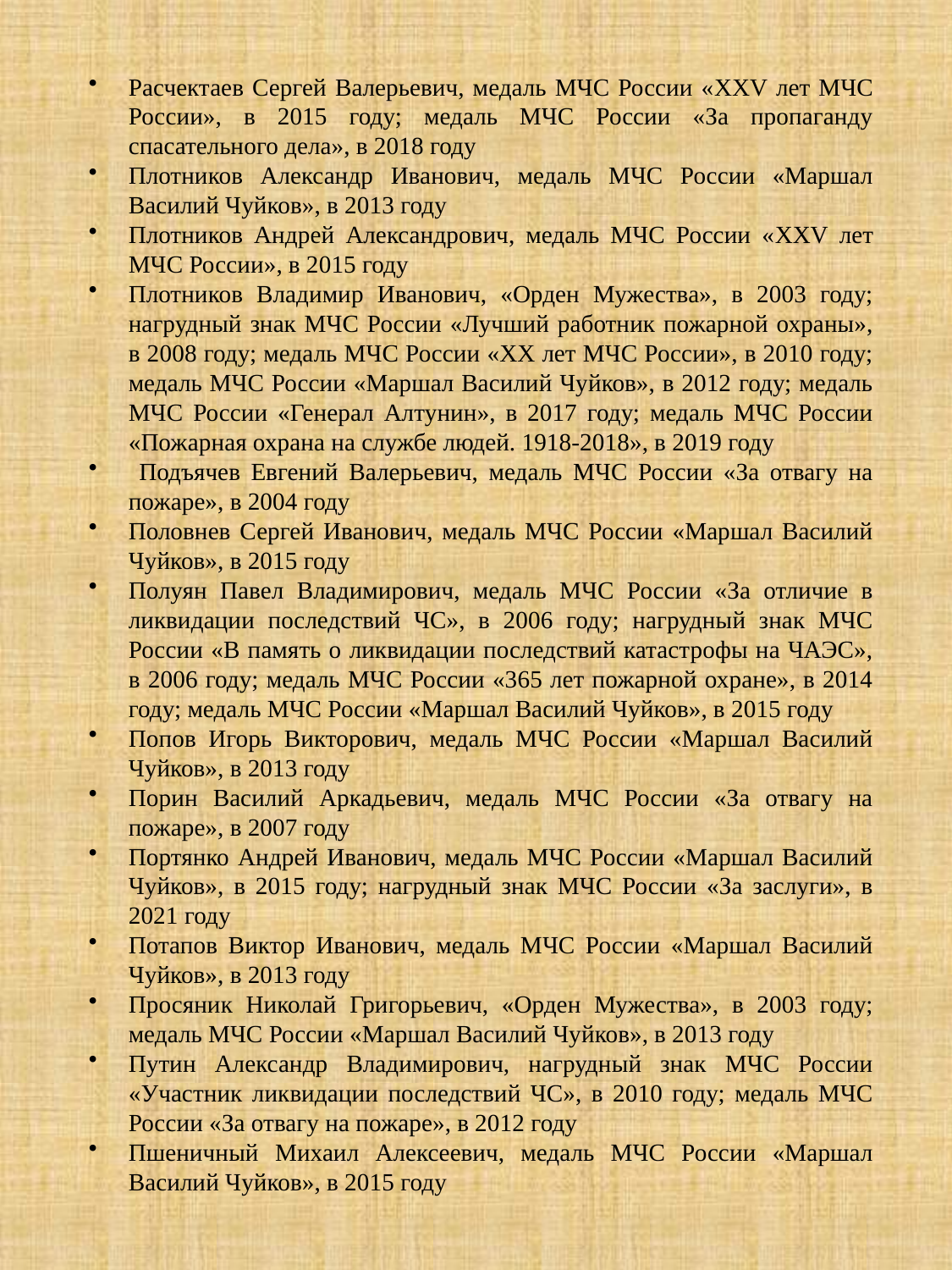

Расчектаев Сергей Валерьевич, медаль МЧС России «XXV лет МЧС России», в 2015 году; медаль МЧС России «За пропаганду спасательного дела», в 2018 году
Плотников Александр Иванович, медаль МЧС России «Маршал Василий Чуйков», в 2013 году
Плотников Андрей Александрович, медаль МЧС России «XXV лет МЧС России», в 2015 году
Плотников Владимир Иванович, «Орден Мужества», в 2003 году; нагрудный знак МЧС России «Лучший работник пожарной охраны», в 2008 году; медаль МЧС России «ХХ лет МЧС России», в 2010 году; медаль МЧС России «Маршал Василий Чуйков», в 2012 году; медаль МЧС России «Генерал Алтунин», в 2017 году; медаль МЧС России «Пожарная охрана на службе людей. 1918-2018», в 2019 году
 Подъячев Евгений Валерьевич, медаль МЧС России «За отвагу на пожаре», в 2004 году
Половнев Сергей Иванович, медаль МЧС России «Маршал Василий Чуйков», в 2015 году
Полуян Павел Владимирович, медаль МЧС России «За отличие в ликвидации последствий ЧС», в 2006 году; нагрудный знак МЧС России «В память о ликвидации последствий катастрофы на ЧАЭС», в 2006 году; медаль МЧС России «365 лет пожарной охране», в 2014 году; медаль МЧС России «Маршал Василий Чуйков», в 2015 году
Попов Игорь Викторович, медаль МЧС России «Маршал Василий Чуйков», в 2013 году
Порин Василий Аркадьевич, медаль МЧС России «За отвагу на пожаре», в 2007 году
Портянко Андрей Иванович, медаль МЧС России «Маршал Василий Чуйков», в 2015 году; нагрудный знак МЧС России «За заслуги», в 2021 году
Потапов Виктор Иванович, медаль МЧС России «Маршал Василий Чуйков», в 2013 году
Просяник Николай Григорьевич, «Орден Мужества», в 2003 году; медаль МЧС России «Маршал Василий Чуйков», в 2013 году
Путин Александр Владимирович, нагрудный знак МЧС России «Участник ликвидации последствий ЧС», в 2010 году; медаль МЧС России «За отвагу на пожаре», в 2012 году
Пшеничный Михаил Алексеевич, медаль МЧС России «Маршал Василий Чуйков», в 2015 году